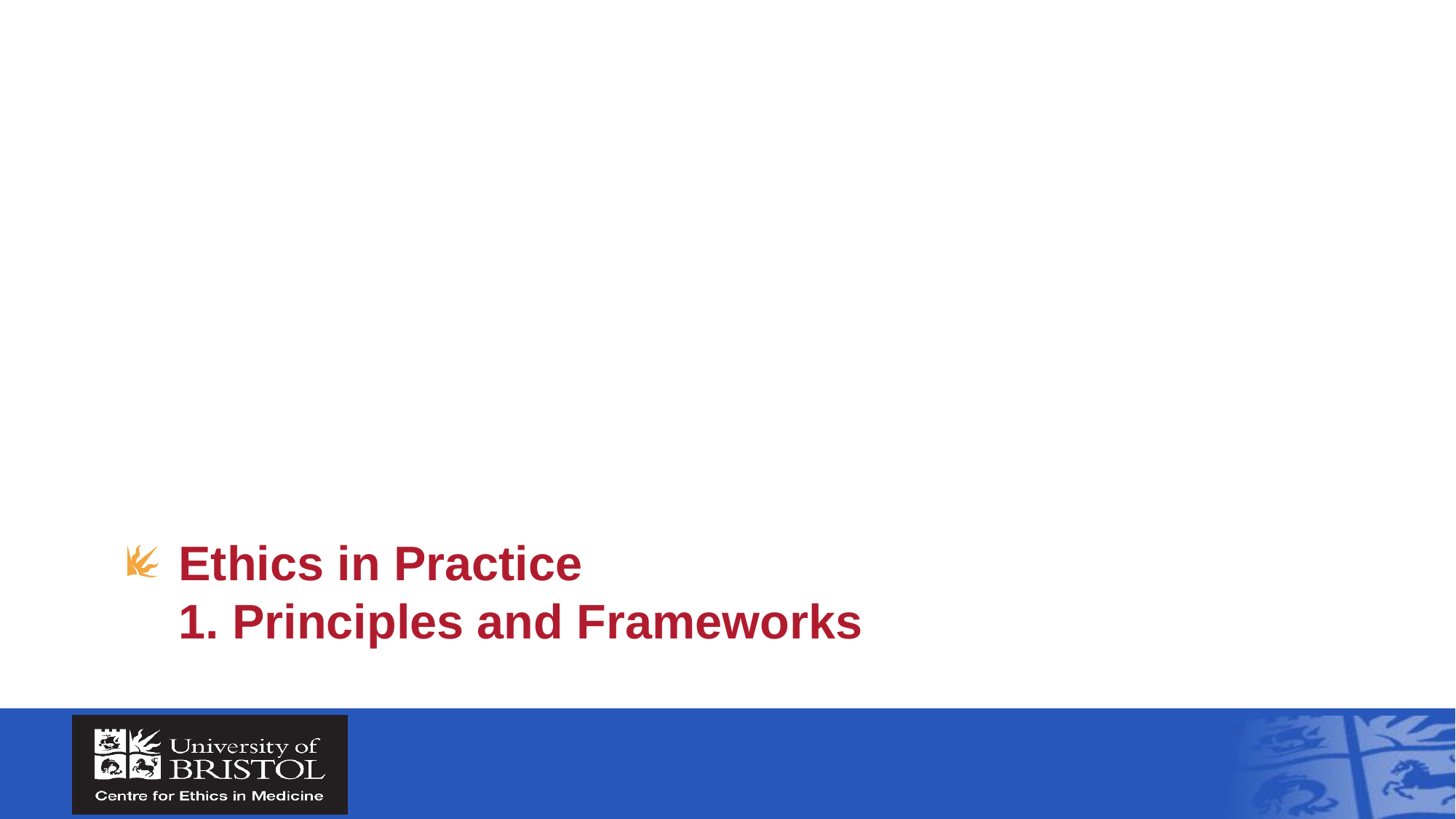

# Ethics in Practice 1. Principles and Frameworks